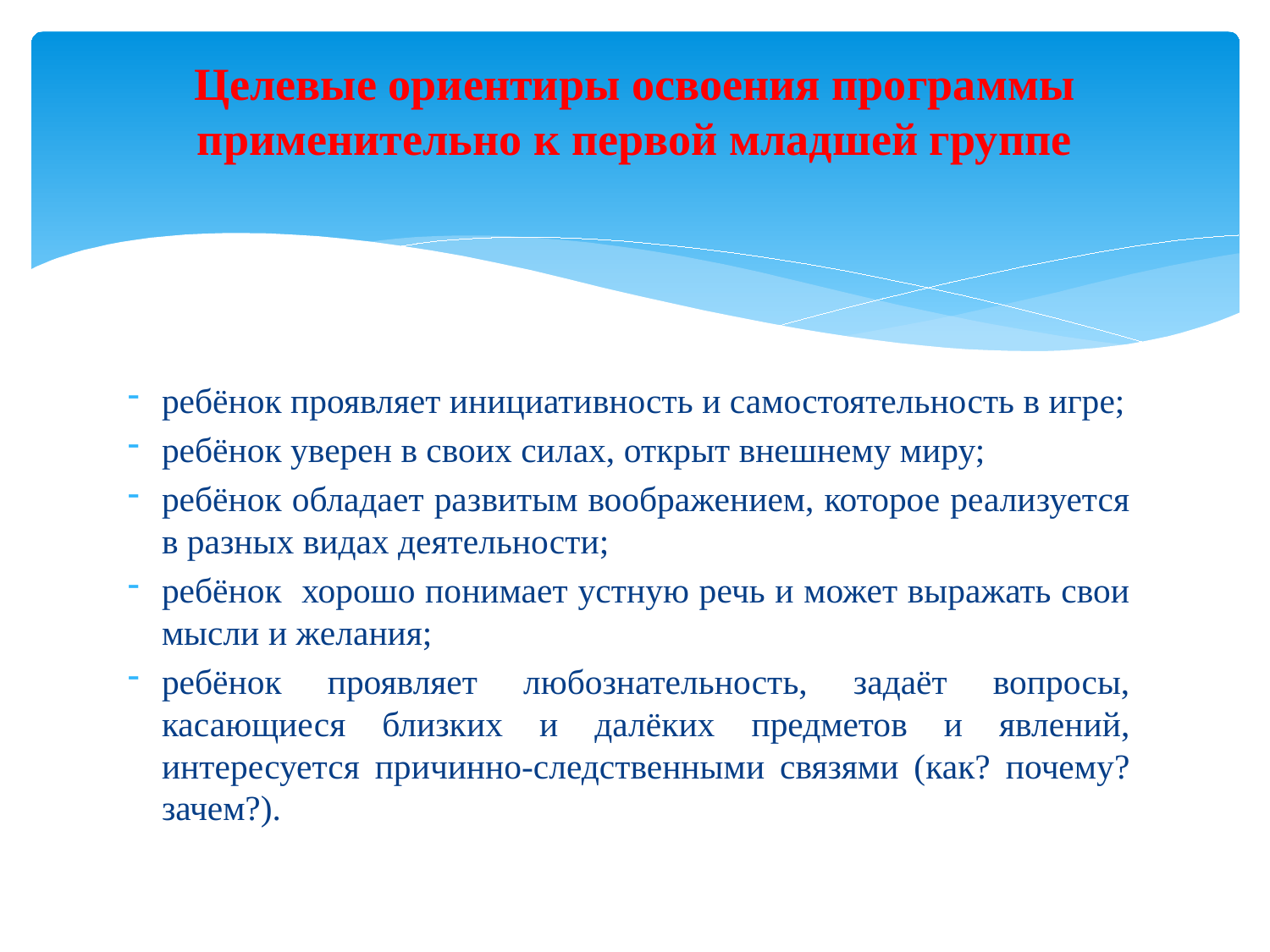

# Целевые ориентиры освоения программы применительно к первой младшей группе

ребёнок проявляет инициативность и самостоятельность в игре;
ребёнок уверен в своих силах, открыт внешнему миру;
ребёнок обладает развитым воображением, которое реализуется в разных видах деятельности;
ребёнок  хорошо понимает устную речь и может выражать свои мысли и желания;
ребёнок проявляет любознательность, задаёт вопросы, касающиеся близких и далёких предметов и явлений, интересуется причинно-следственными связями (как? почему? зачем?).